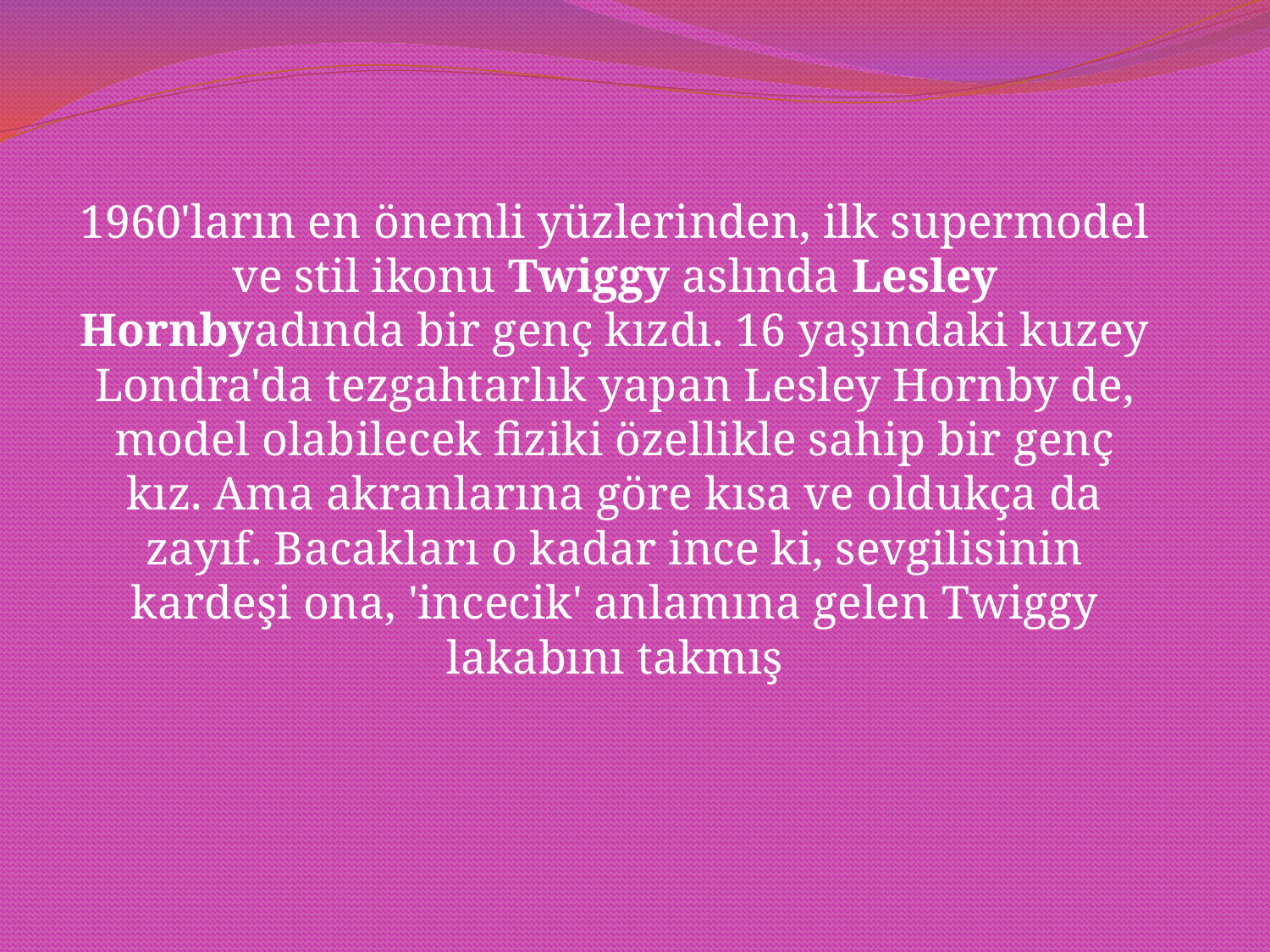

1960'ların en önemli yüzlerinden, ilk supermodel ve stil ikonu Twiggy aslında Lesley Hornbyadında bir genç kızdı. 16 yaşındaki kuzey Londra'da tezgahtarlık yapan Lesley Hornby de, model olabilecek fiziki özellikle sahip bir genç kız. Ama akranlarına göre kısa ve oldukça da zayıf. Bacakları o kadar ince ki, sevgilisinin kardeşi ona, 'incecik' anlamına gelen Twiggy lakabını takmış
#